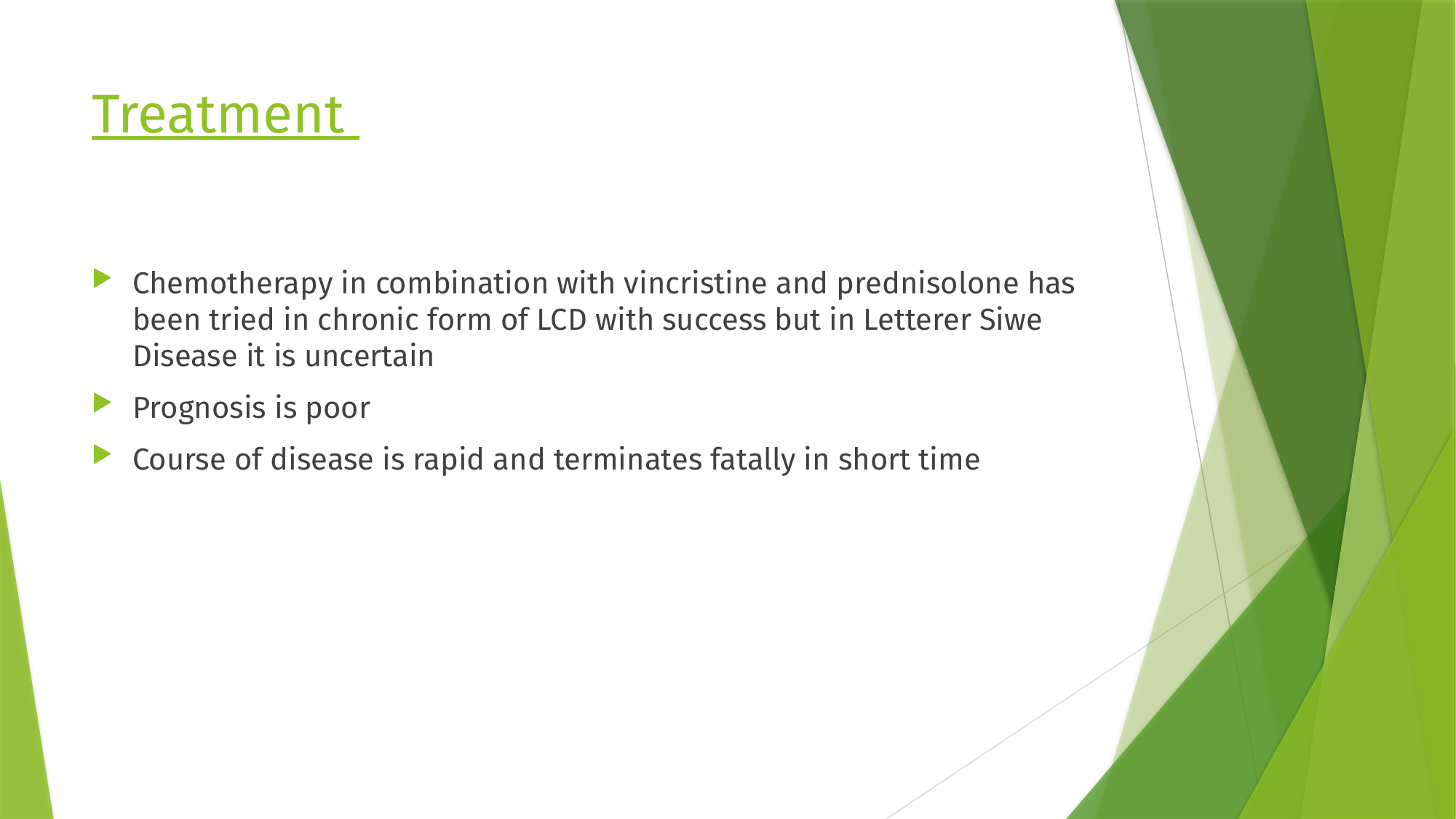

# Treatment
Chemotherapy in combination with vincristine and prednisolone has been tried in chronic form of LCD with success but in Letterer Siwe Disease it is uncertain
Prognosis is poor
Course of disease is rapid and terminates fatally in short time